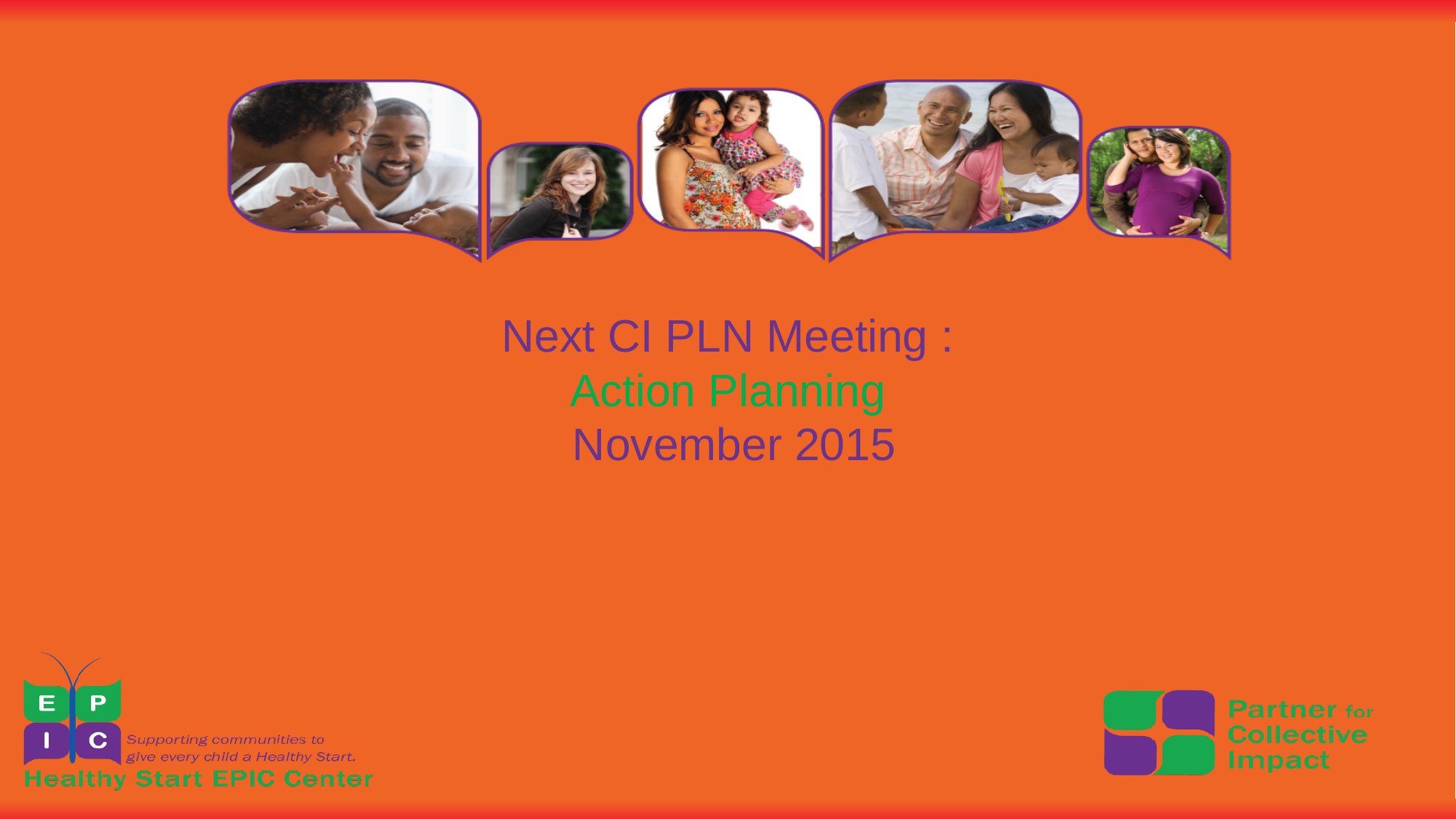

# Next CI PLN Meeting : Action Planning November 2015